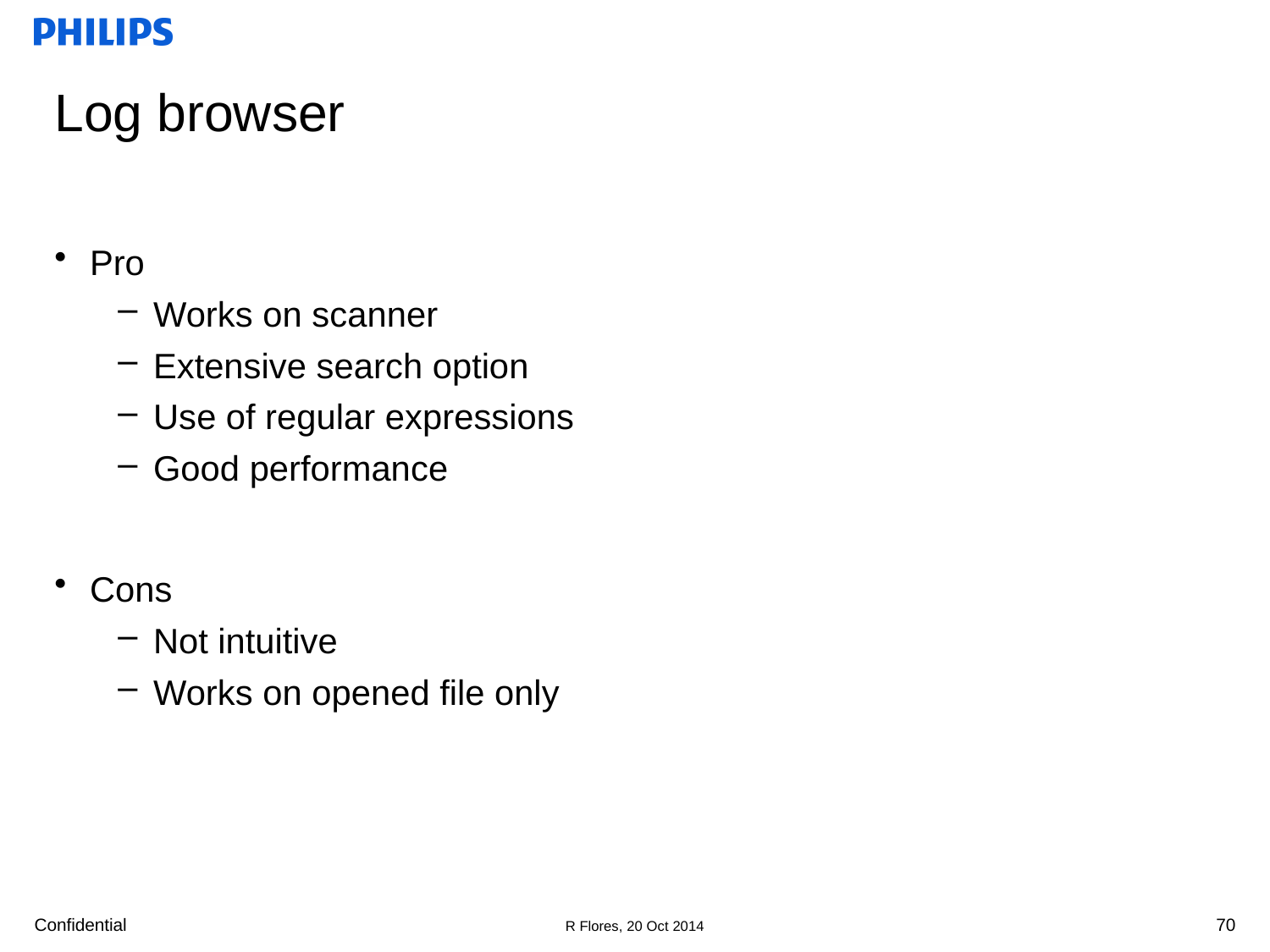

# Log browser
Pro
Works on scanner
Extensive search option
Use of regular expressions
Good performance

Cons
Not intuitive
Works on opened file only
70